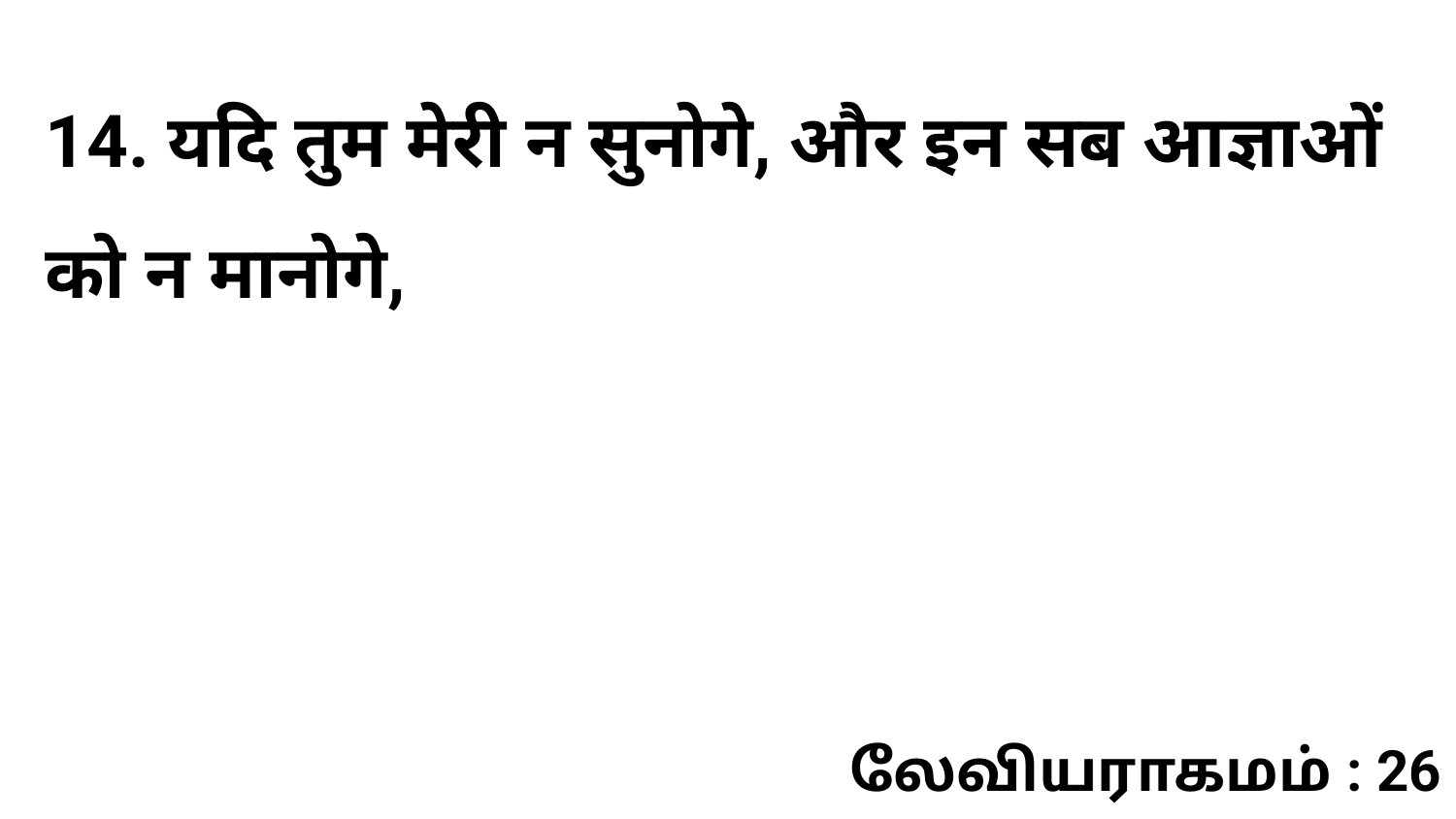

14. यदि तुम मेरी न सुनोगे, और इन सब आज्ञाओं को न मानोगे,
லேவியராகமம் : 26